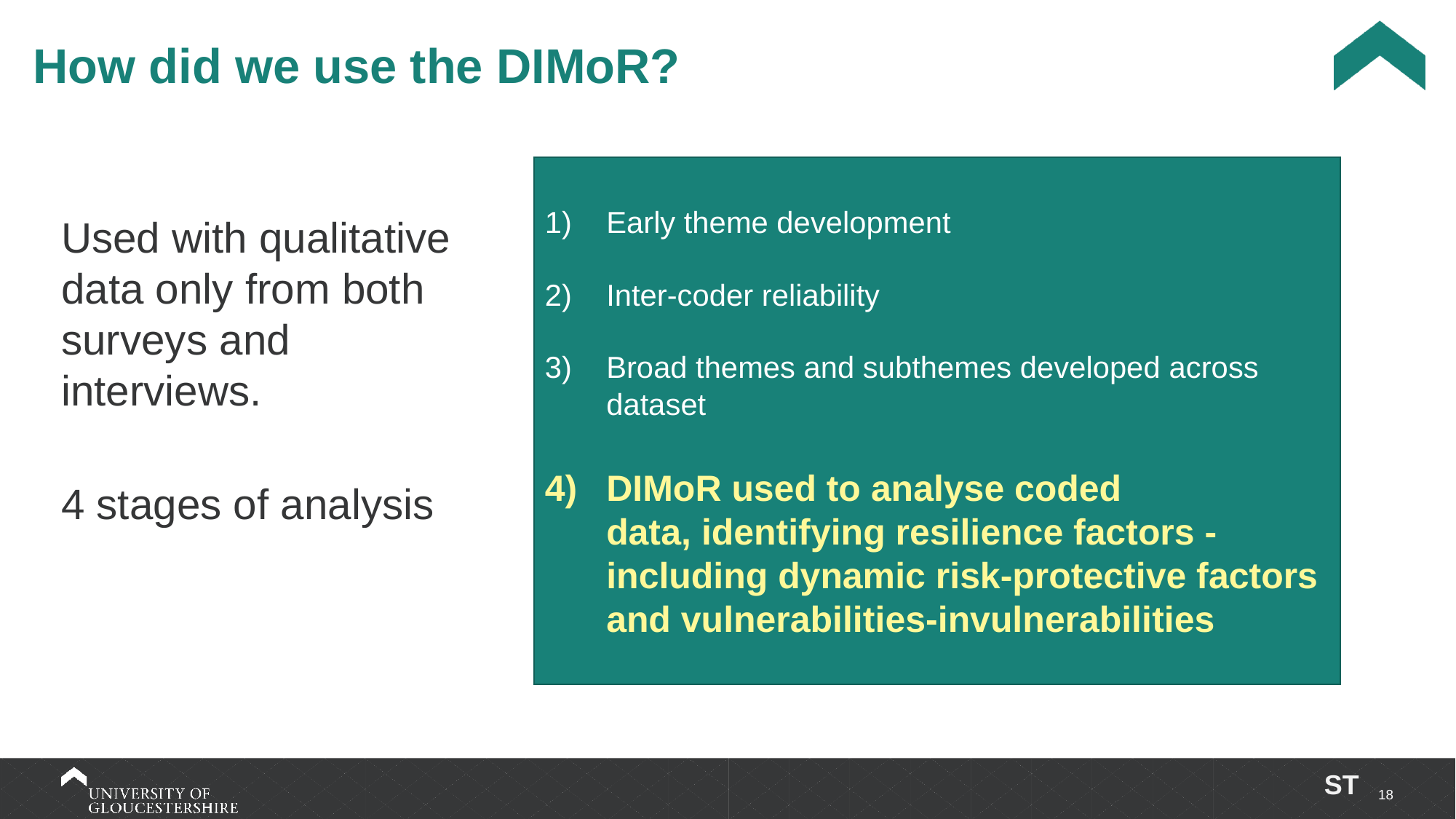

# How did we use the DIMoR?
Early theme development​​

Inter-coder reliability ​​

Broad themes and subthemes developed​​ across dataset

DIMoR used to analyse coded data, identifying resilience factors - including dynamic risk-protective factors and vulnerabilities-invulnerabilities

Used with qualitative data only from both surveys and interviews.

4 stages of analysis

ST